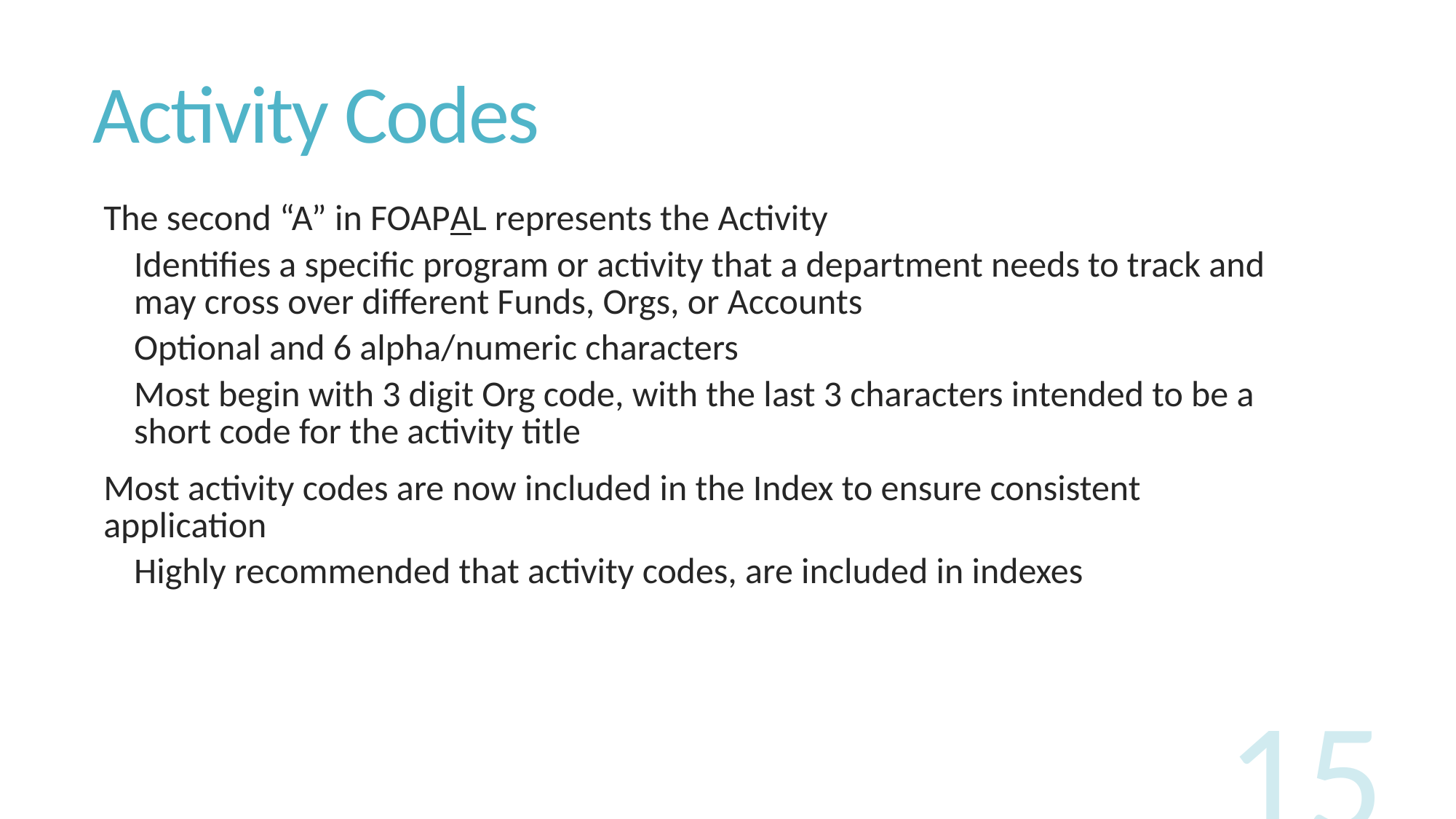

# Activity Codes
The second “A” in FOAPAL represents the Activity
Identifies a specific program or activity that a department needs to track and may cross over different Funds, Orgs, or Accounts
Optional and 6 alpha/numeric characters
Most begin with 3 digit Org code, with the last 3 characters intended to be a short code for the activity title
Most activity codes are now included in the Index to ensure consistent application
Highly recommended that activity codes, are included in indexes
15